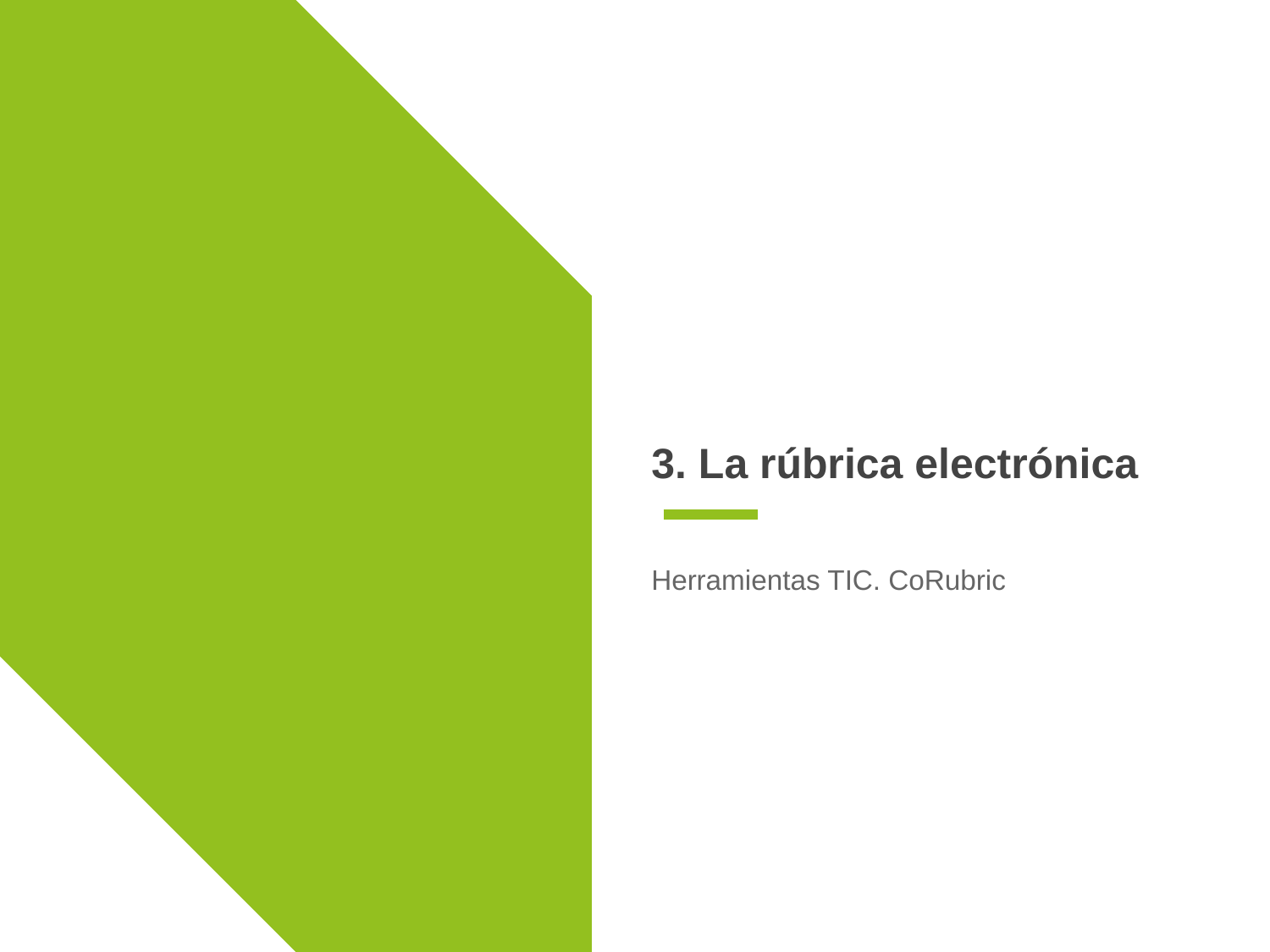

# 3. La rúbrica electrónica
Herramientas TIC. CoRubric